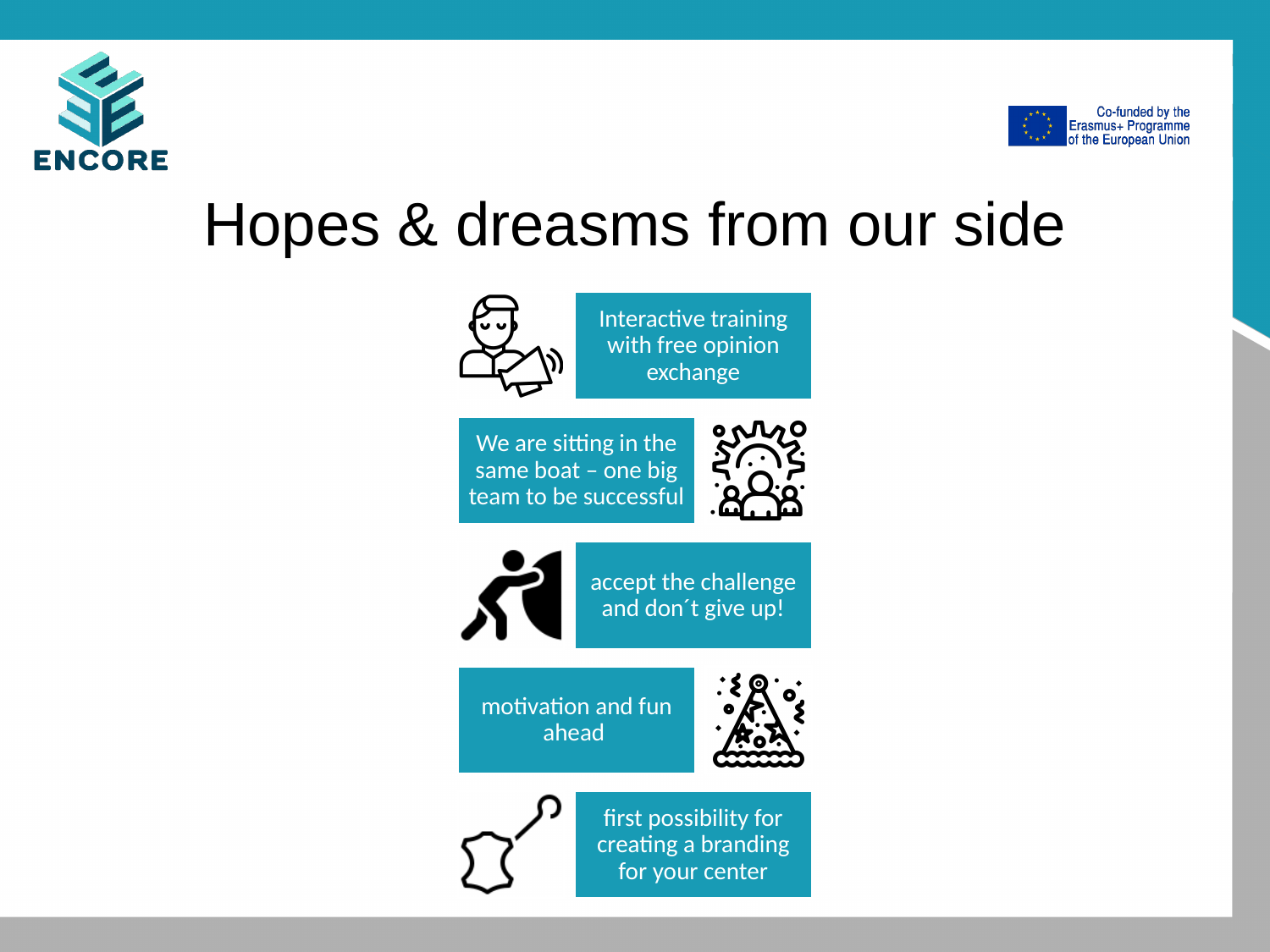

# Hopes & dreasms from our side
Interactive training with free opinion exchange
We are sitting in the same boat – one big team to be successful
accept the challenge and don´t give up!
motivation and fun ahead
first possibility for creating a branding for your center